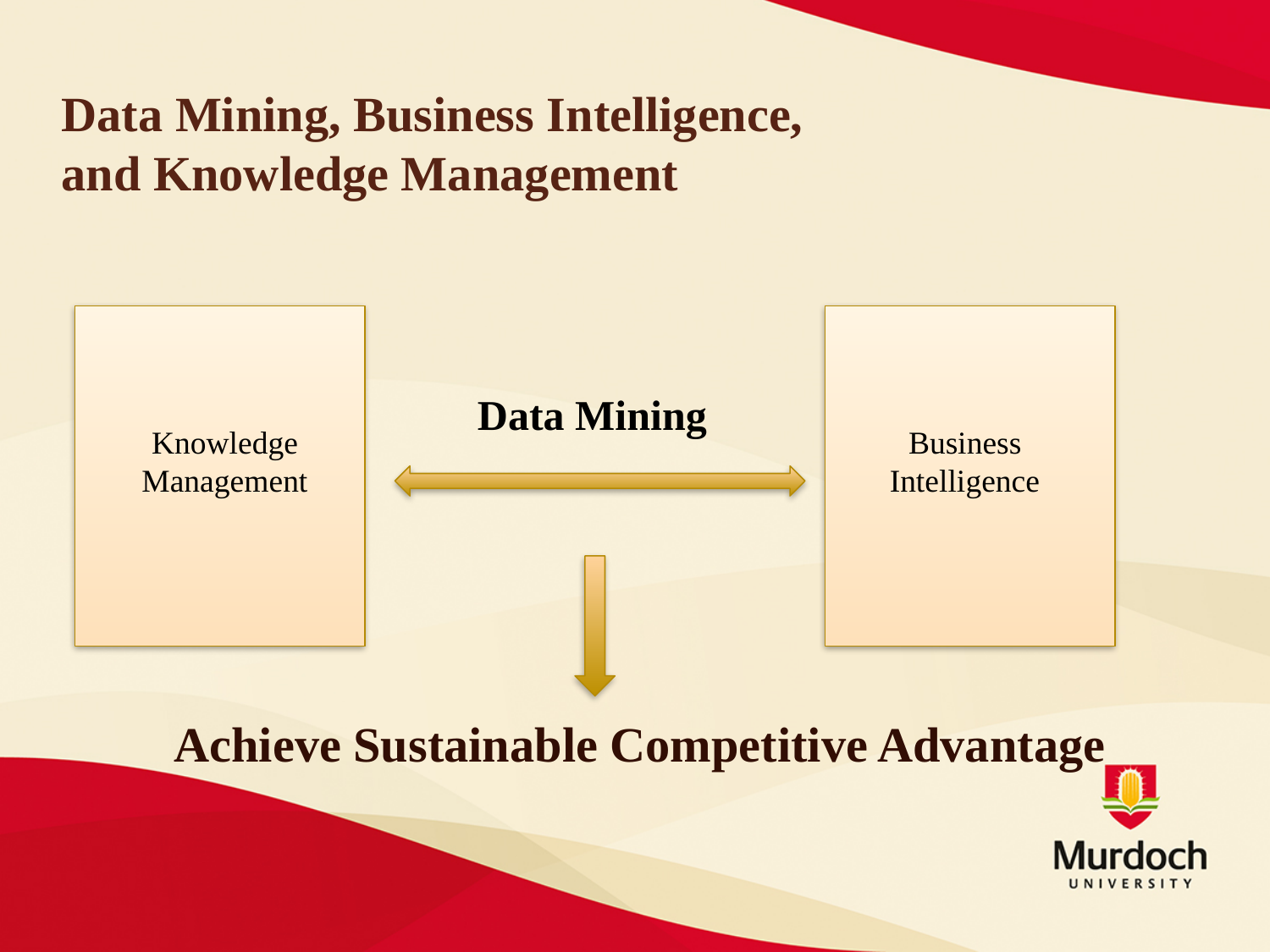

# Data Mining, Business Intelligence, and Knowledge Management

Knowledge Management

Business Intelligence
Data Mining

Achieve Sustainable Competitive Advantage